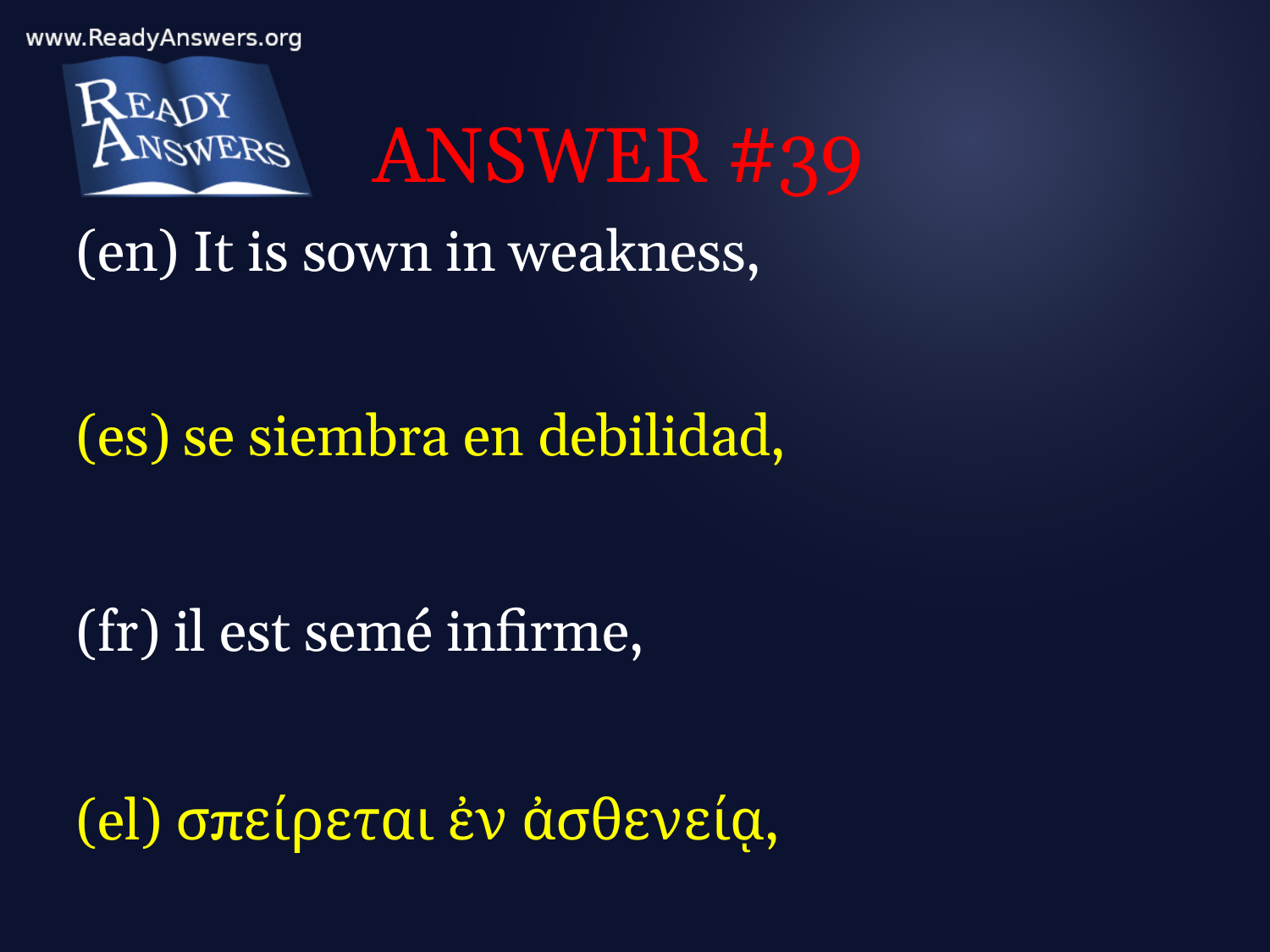

# ANSWER #39
(en) It is sown in weakness,
(es) se siembra en debilidad,
(fr) il est semé infirme,
(el) σπείρεται ἐν ἀσθενείᾳ,